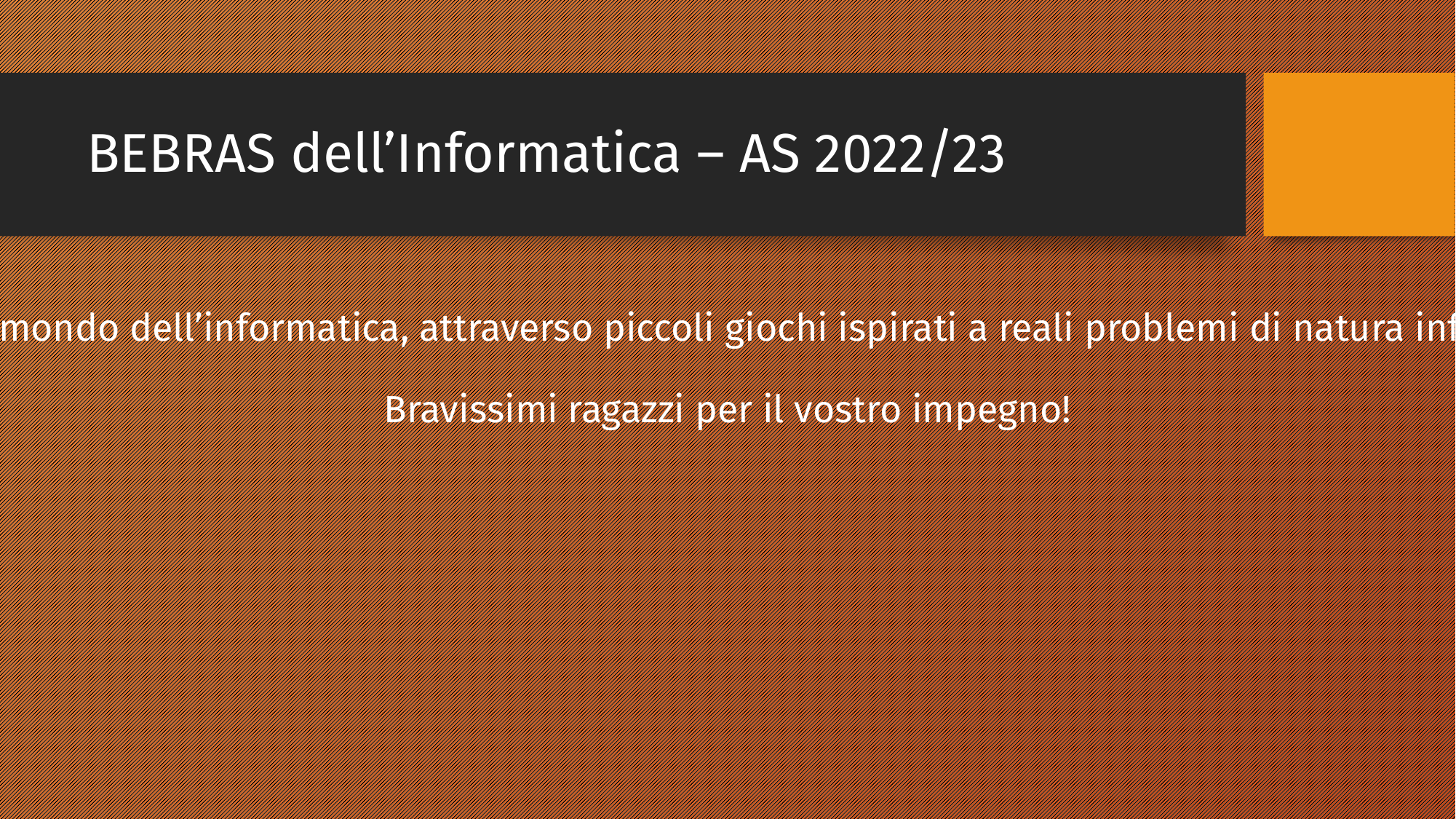

# BEBRAS dell’Informatica – AS 2022/23
Partecipando al concorso non competitivo, gli alunni hanno potuto avvicinarsi al mondo dell’informatica, attraverso piccoli giochi ispirati a reali problemi di natura informatica. Gli alunni hanno manifestato entusiasmo e spiccato spirito di squadra.

Bravissimi ragazzi per il vostro impegno!